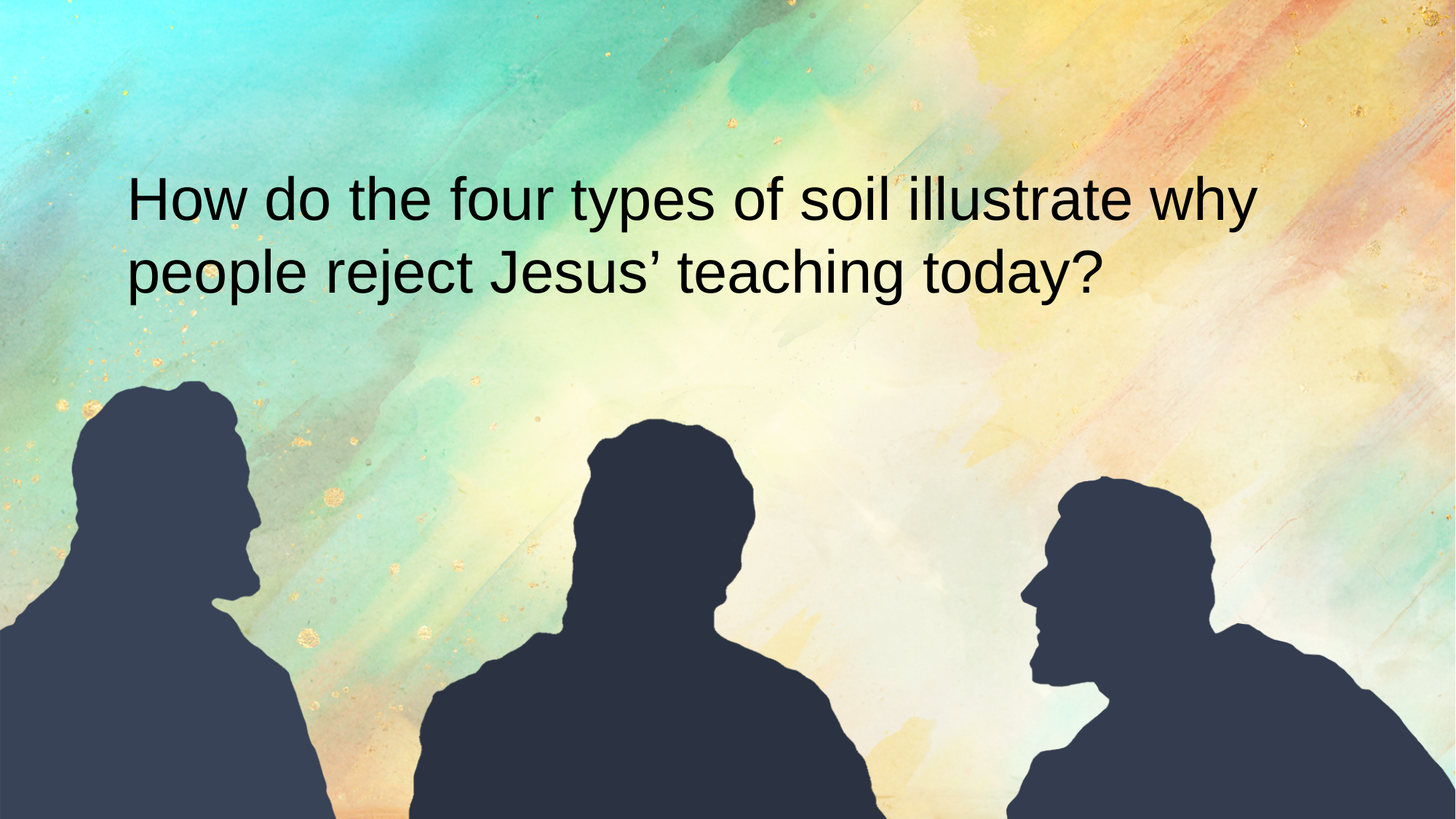

How do the four types of soil illustrate why people reject Jesus’ teaching today?